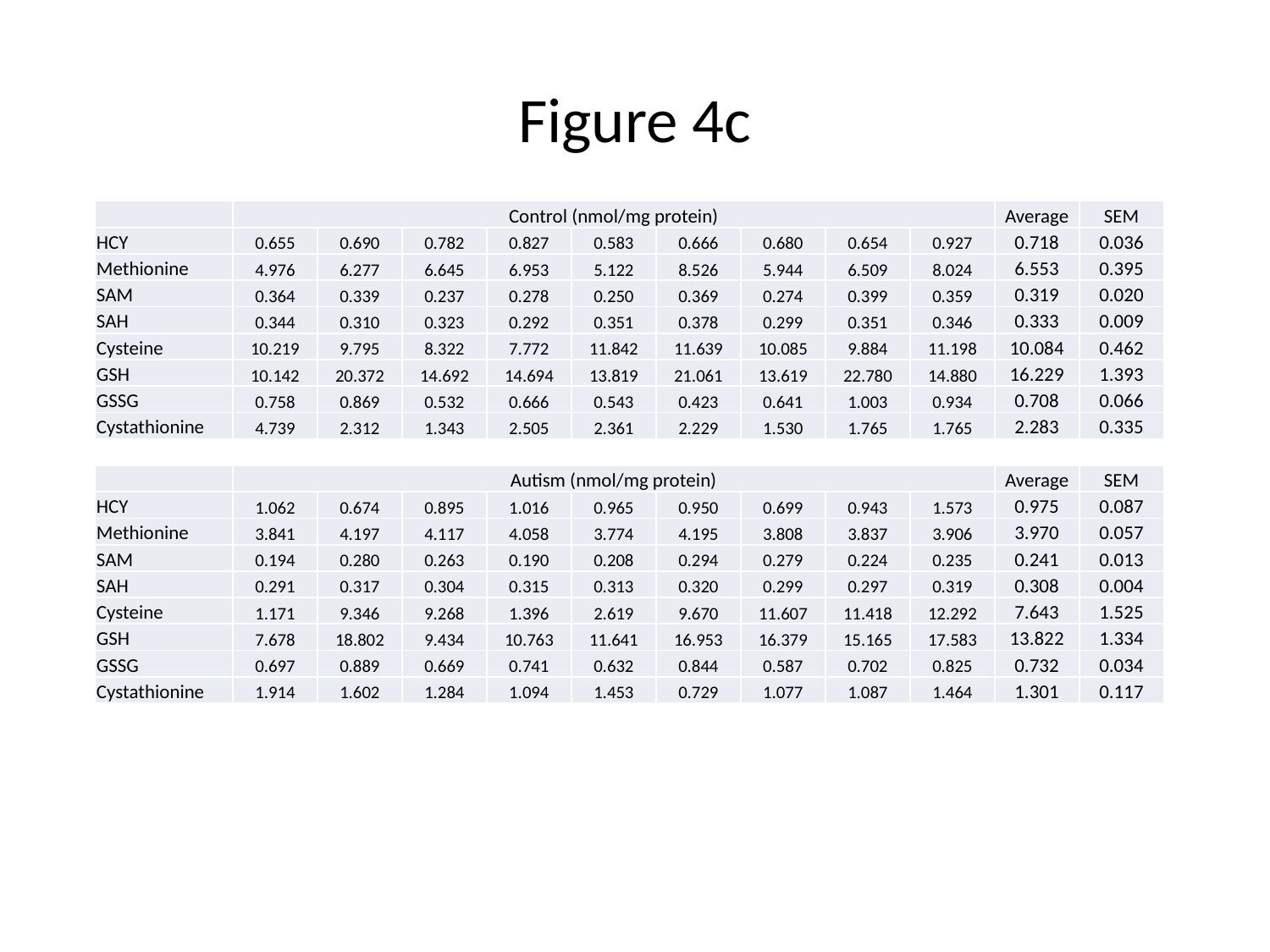

# Figure 4c
|  | Control (nmol/mg protein) |  |  |  |  |  |  |  |  | Average | SEM |
| --- | --- | --- | --- | --- | --- | --- | --- | --- | --- | --- | --- |
| HCY | 0.655 | 0.690 | 0.782 | 0.827 | 0.583 | 0.666 | 0.680 | 0.654 | 0.927 | 0.718 | 0.036 |
| Methionine | 4.976 | 6.277 | 6.645 | 6.953 | 5.122 | 8.526 | 5.944 | 6.509 | 8.024 | 6.553 | 0.395 |
| SAM | 0.364 | 0.339 | 0.237 | 0.278 | 0.250 | 0.369 | 0.274 | 0.399 | 0.359 | 0.319 | 0.020 |
| SAH | 0.344 | 0.310 | 0.323 | 0.292 | 0.351 | 0.378 | 0.299 | 0.351 | 0.346 | 0.333 | 0.009 |
| Cysteine | 10.219 | 9.795 | 8.322 | 7.772 | 11.842 | 11.639 | 10.085 | 9.884 | 11.198 | 10.084 | 0.462 |
| GSH | 10.142 | 20.372 | 14.692 | 14.694 | 13.819 | 21.061 | 13.619 | 22.780 | 14.880 | 16.229 | 1.393 |
| GSSG | 0.758 | 0.869 | 0.532 | 0.666 | 0.543 | 0.423 | 0.641 | 1.003 | 0.934 | 0.708 | 0.066 |
| Cystathionine | 4.739 | 2.312 | 1.343 | 2.505 | 2.361 | 2.229 | 1.530 | 1.765 | 1.765 | 2.283 | 0.335 |
|  |  |  |  |  |  |  |  |  |  |  |  |
|  | Autism (nmol/mg protein) |  |  |  |  |  |  |  |  | Average | SEM |
| HCY | 1.062 | 0.674 | 0.895 | 1.016 | 0.965 | 0.950 | 0.699 | 0.943 | 1.573 | 0.975 | 0.087 |
| Methionine | 3.841 | 4.197 | 4.117 | 4.058 | 3.774 | 4.195 | 3.808 | 3.837 | 3.906 | 3.970 | 0.057 |
| SAM | 0.194 | 0.280 | 0.263 | 0.190 | 0.208 | 0.294 | 0.279 | 0.224 | 0.235 | 0.241 | 0.013 |
| SAH | 0.291 | 0.317 | 0.304 | 0.315 | 0.313 | 0.320 | 0.299 | 0.297 | 0.319 | 0.308 | 0.004 |
| Cysteine | 1.171 | 9.346 | 9.268 | 1.396 | 2.619 | 9.670 | 11.607 | 11.418 | 12.292 | 7.643 | 1.525 |
| GSH | 7.678 | 18.802 | 9.434 | 10.763 | 11.641 | 16.953 | 16.379 | 15.165 | 17.583 | 13.822 | 1.334 |
| GSSG | 0.697 | 0.889 | 0.669 | 0.741 | 0.632 | 0.844 | 0.587 | 0.702 | 0.825 | 0.732 | 0.034 |
| Cystathionine | 1.914 | 1.602 | 1.284 | 1.094 | 1.453 | 0.729 | 1.077 | 1.087 | 1.464 | 1.301 | 0.117 |